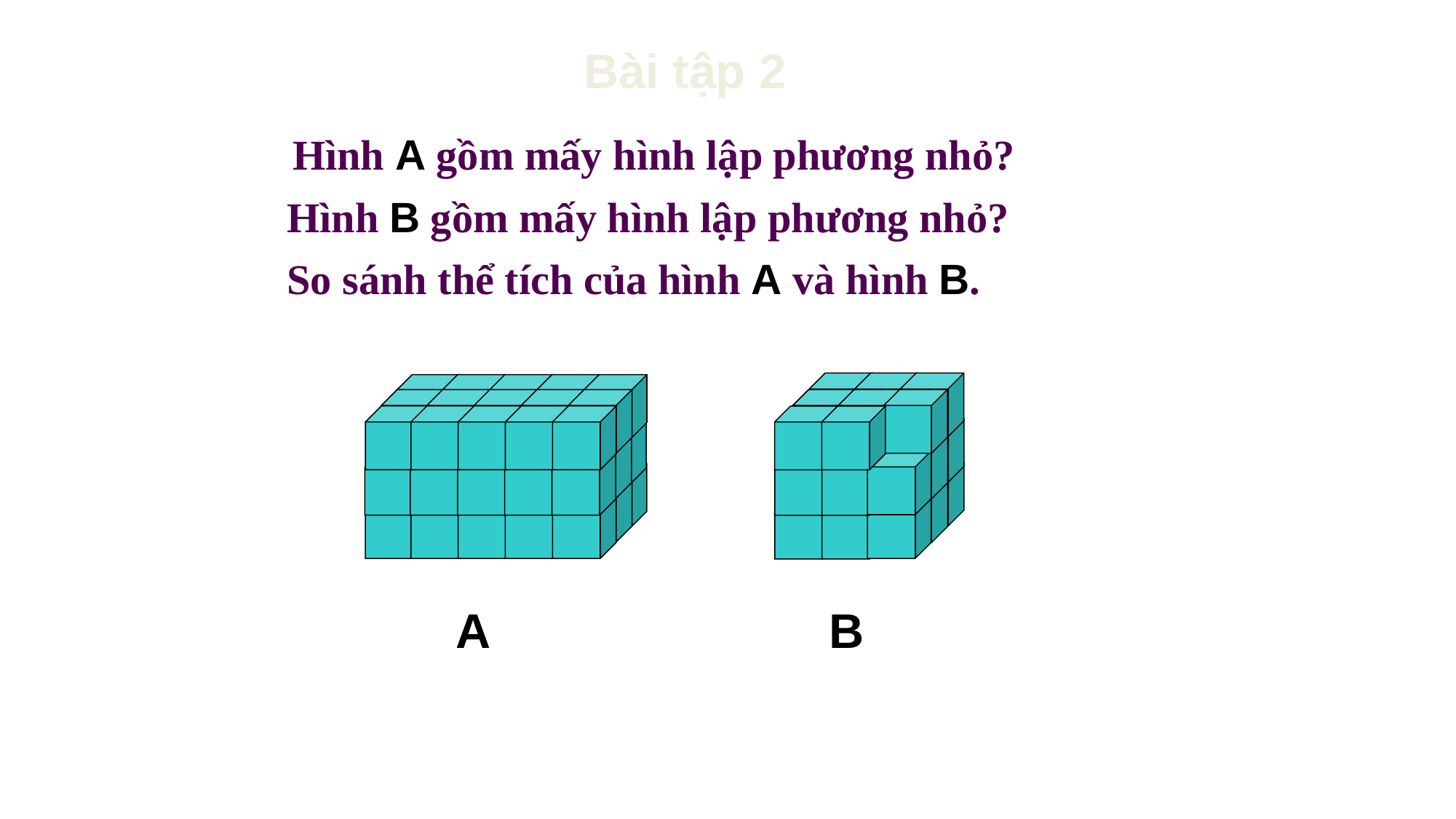

Bài tập 2
Hình A gồm mấy hình lập phương nhỏ?
Hình B gồm mấy hình lập phương nhỏ?
So sánh thể tích của hình A và hình B.

A
B